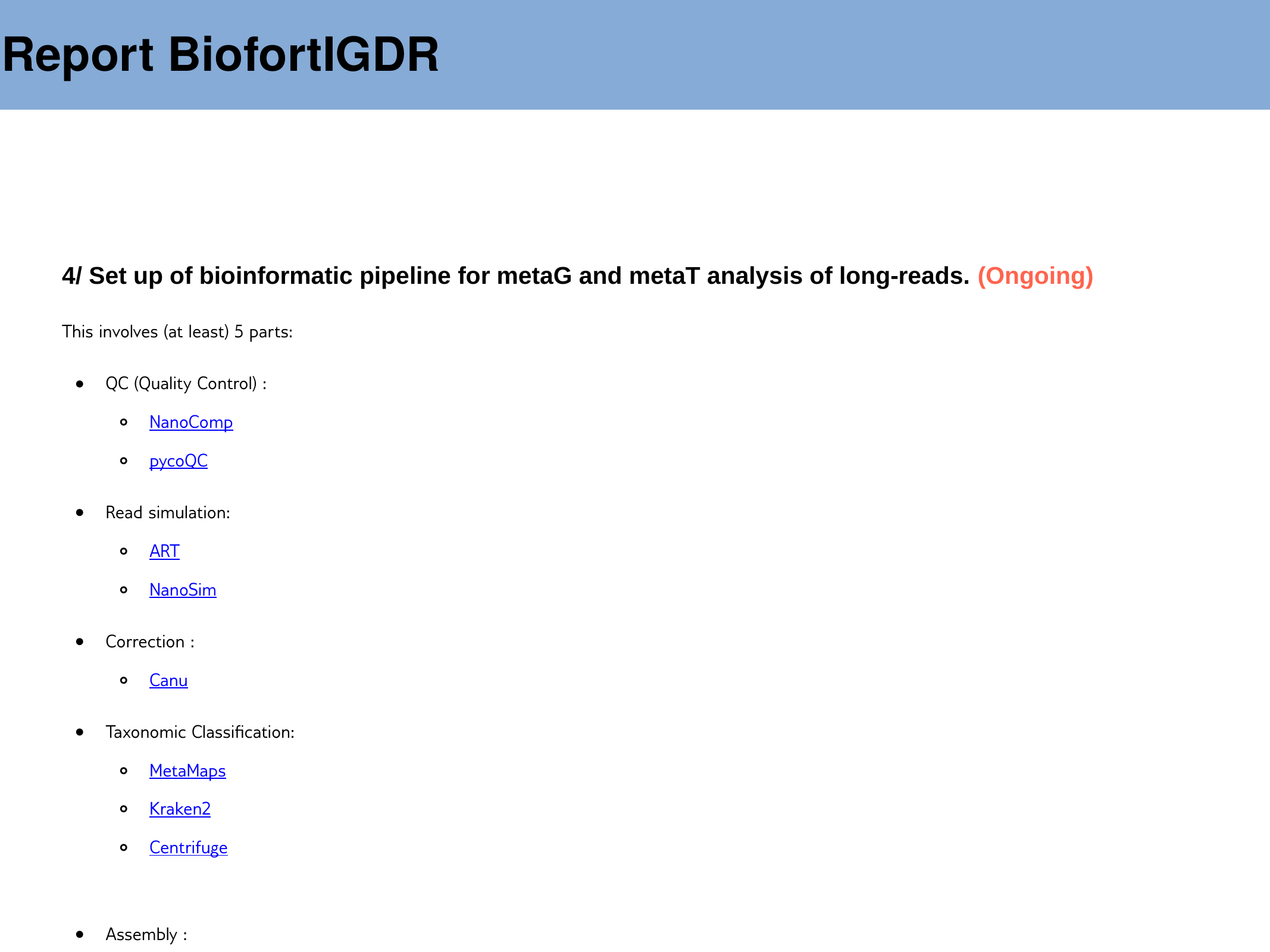

Report BiofortIGDR

4/ Set up of bioinformatic pipeline for metaG and metaT analysis of long-reads. (Ongoing)
This involves (at least) 5 parts:
QC (Quality Control) :
NanoComp
pycoQC
Read simulation:
ART
NanoSim
Correction :
Canu
Taxonomic Classification:
MetaMaps
Kraken2
Centrifuge

Assembly :
Canu
Flye

5/ Comparative study of metaG long reads wrt 16S (metabarcoding - metaB) and shotgun (metaG) (Ongoing)